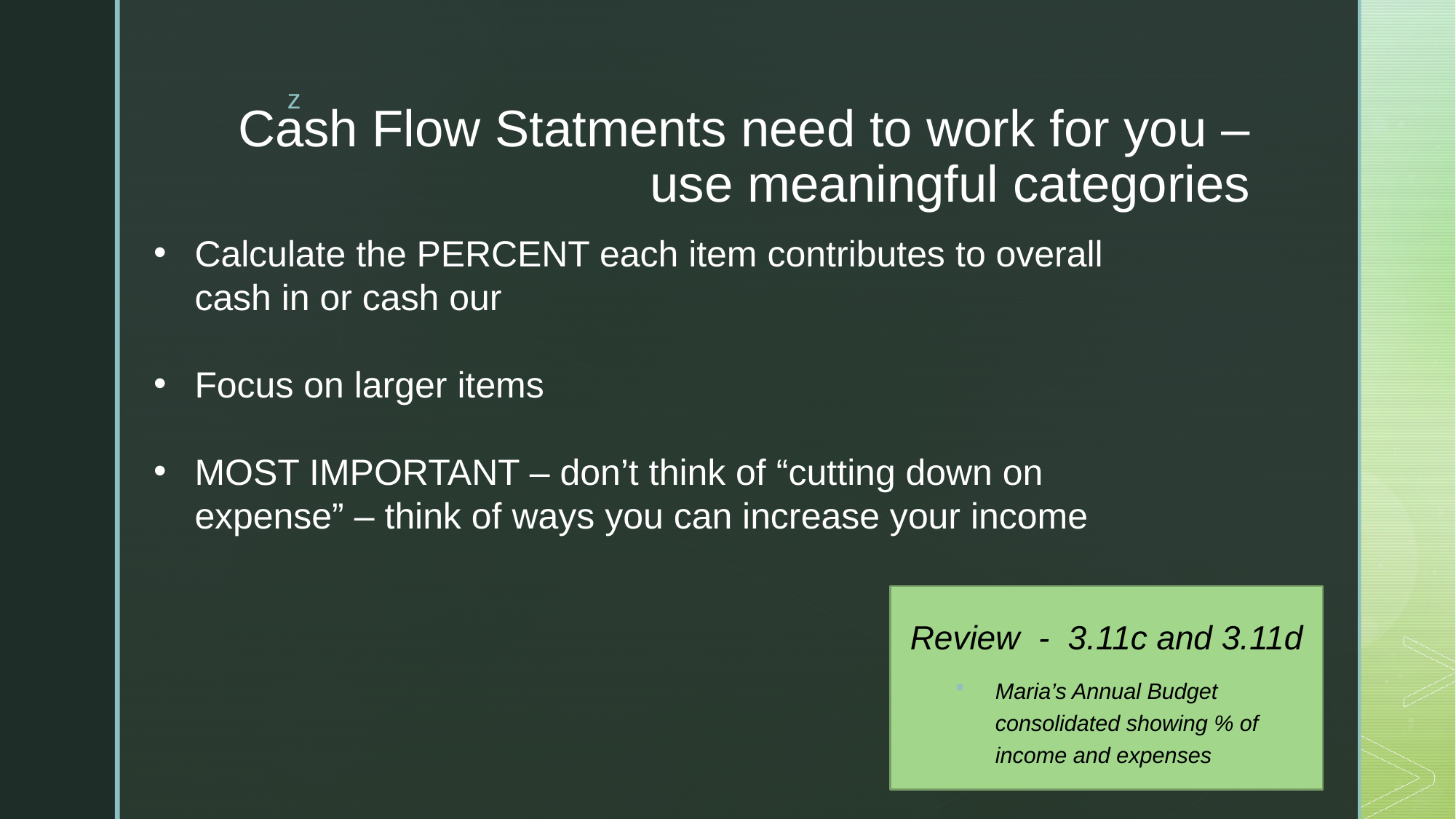

# Cash Flow Statments need to work for you – use meaningful categories
Calculate the PERCENT each item contributes to overall cash in or cash our

Focus on larger items

MOST IMPORTANT – don’t think of “cutting down on expense” – think of ways you can increase your income
Review  -  3.11c and 3.11d
Maria’s Annual Budget consolidated showing % of income and expenses